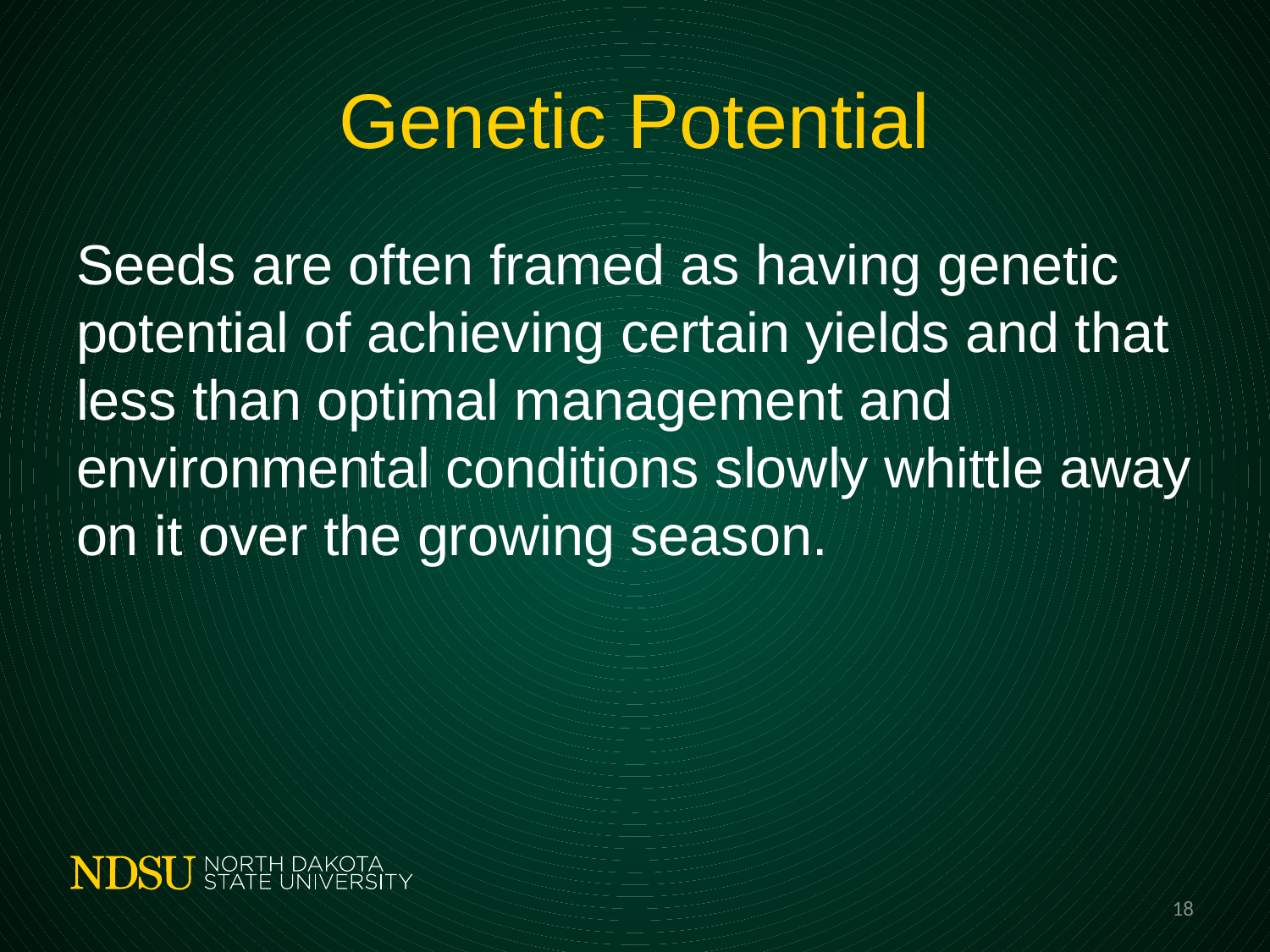

# Genetic Potential
Seeds are often framed as having genetic potential of achieving certain yields and that less than optimal management and environmental conditions slowly whittle away on it over the growing season.
18